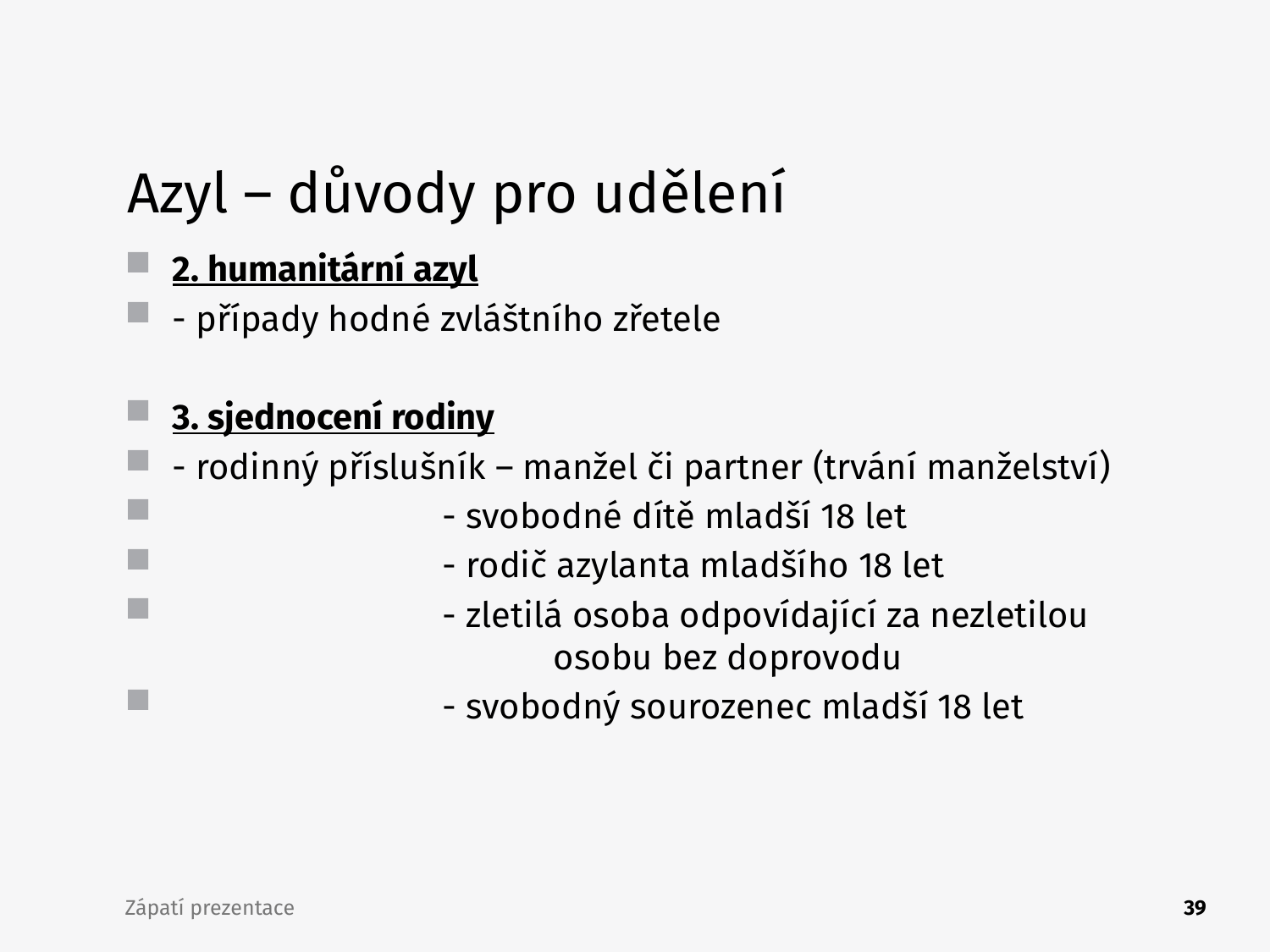

# Azyl – důvody pro udělení
2. humanitární azyl
- případy hodné zvláštního zřetele

3. sjednocení rodiny
- rodinný příslušník – manžel či partner (trvání manželství)
                             - svobodné dítě mladší 18 let
                             - rodič azylanta mladšího 18 let
                             - zletilá osoba odpovídající za nezletilou 				osobu bez doprovodu
                             - svobodný sourozenec mladší 18 let

Zápatí prezentace
39